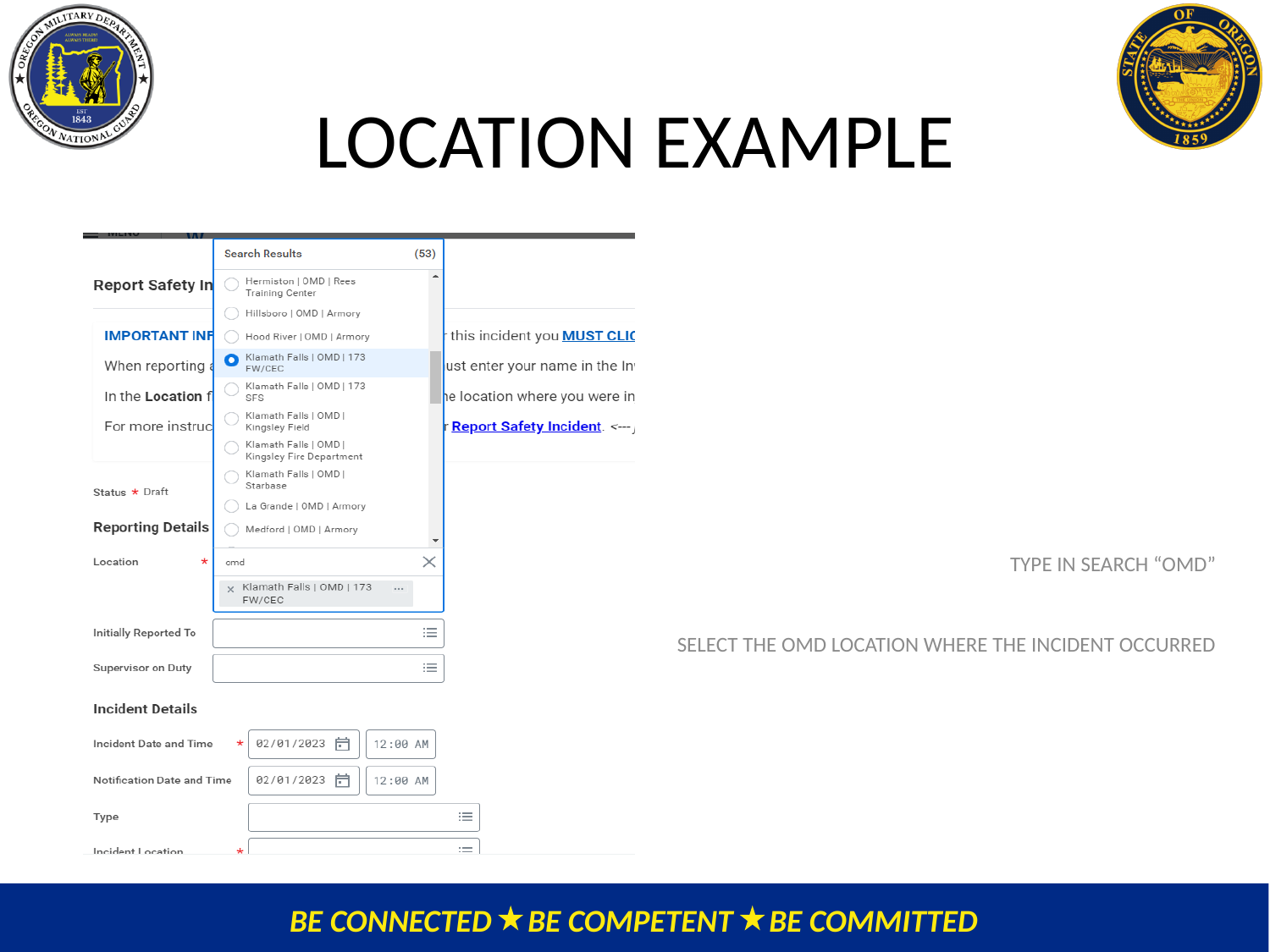

# LOCATION EXAMPLE

TYPE IN SEARCH “OMD”

SELECT THE OMD LOCATION WHERE THE INCIDENT OCCURRED